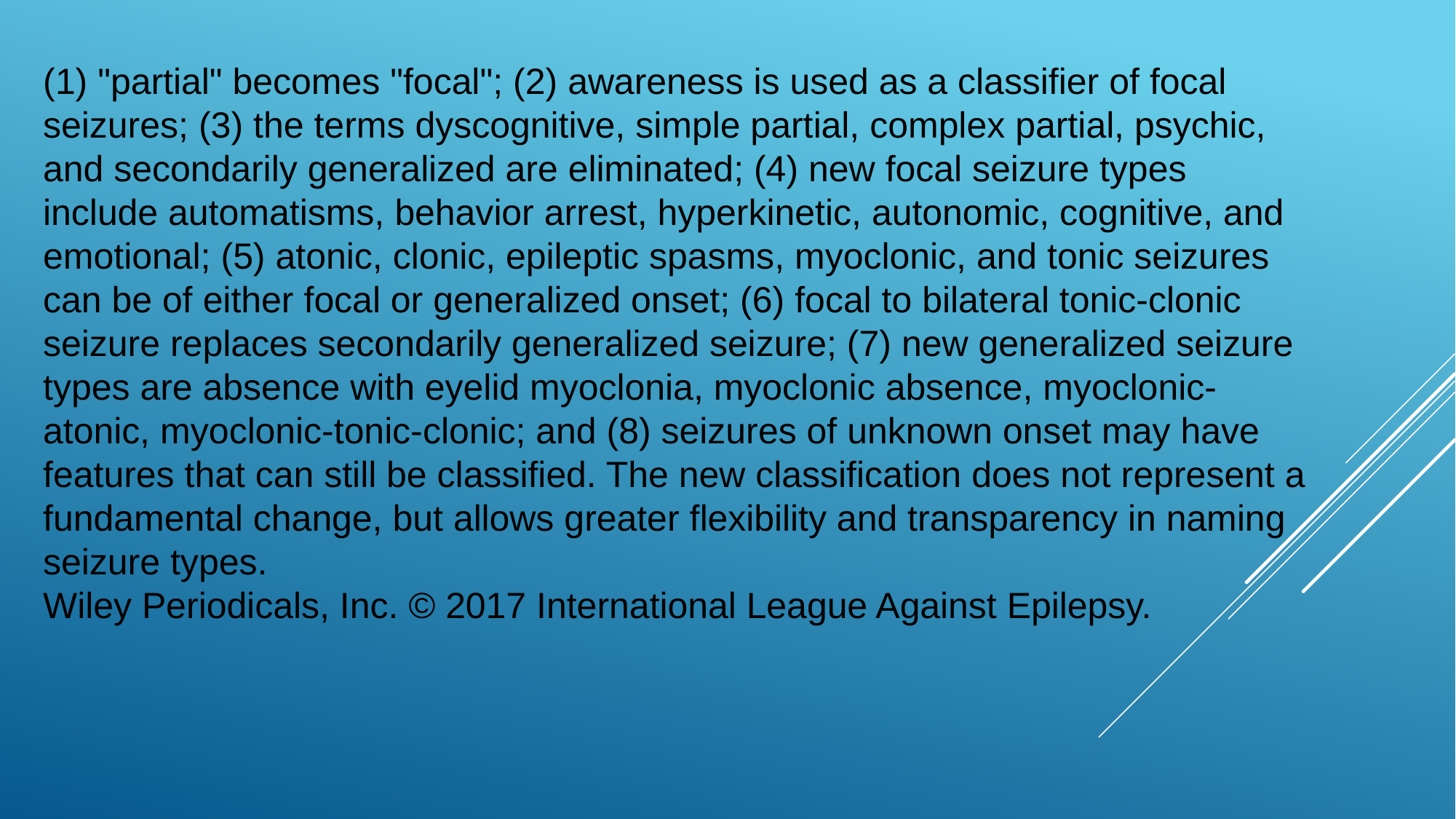

(1) "partial" becomes "focal"; (2) awareness is used as a classifier of focal seizures; (3) the terms dyscognitive, simple partial, complex partial, psychic, and secondarily generalized are eliminated; (4) new focal seizure types include automatisms, behavior arrest, hyperkinetic, autonomic, cognitive, and emotional; (5) atonic, clonic, epileptic spasms, myoclonic, and tonic seizures can be of either focal or generalized onset; (6) focal to bilateral tonic-clonic seizure replaces secondarily generalized seizure; (7) new generalized seizure types are absence with eyelid myoclonia, myoclonic absence, myoclonic-atonic, myoclonic-tonic-clonic; and (8) seizures of unknown onset may have features that can still be classified. The new classification does not represent a fundamental change, but allows greater flexibility and transparency in naming seizure types.
Wiley Periodicals, Inc. © 2017 International League Against Epilepsy.